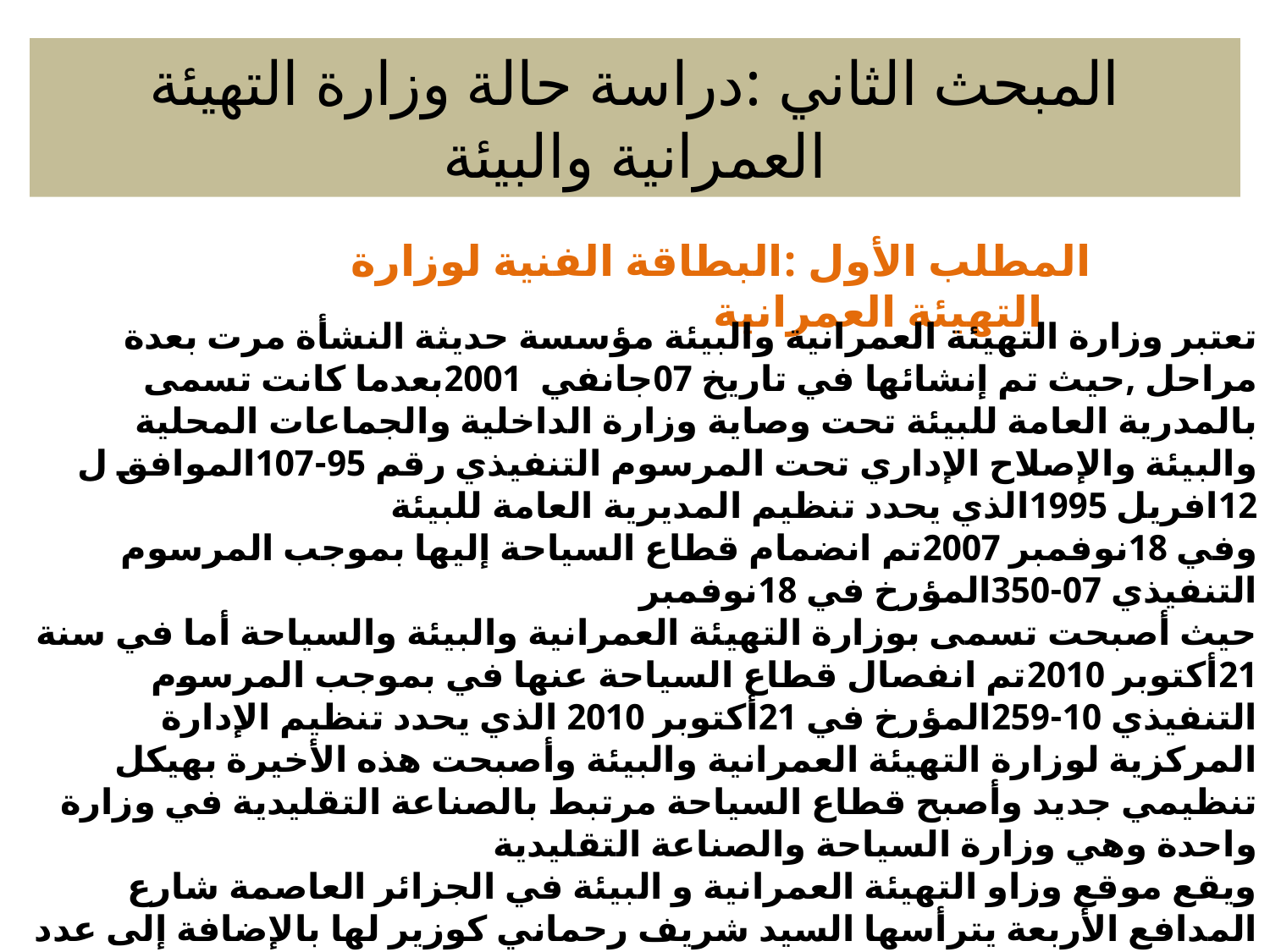

# المبحث الثاني :دراسة حالة وزارة التهيئة العمرانية والبيئة
المطلب الأول :البطاقة الفنية لوزارة التهيئة العمرانية
تعتبر وزارة التهيئة العمرانية والبيئة مؤسسة حديثة النشأة مرت بعدة مراحل ,حيث تم إنشائها في تاريخ 07جانفي  2001بعدما كانت تسمى بالمدرية العامة للبيئة تحت وصاية وزارة الداخلية والجماعات المحلية والبيئة والإصلاح الإداري تحت المرسوم التنفيذي رقم 95-107الموافق ل 12افريل 1995الذي يحدد تنظيم المديرية العامة للبيئة
وفي 18نوفمبر 2007تم انضمام قطاع السياحة إليها بموجب المرسوم التنفيذي 07-350المؤرخ في 18نوفمبر
حيث أصبحت تسمى بوزارة التهيئة العمرانية والبيئة والسياحة أما في سنة 21أكتوبر 2010تم انفصال قطاع السياحة عنها في بموجب المرسوم التنفيذي 10-259المؤرخ في 21أكتوبر 2010 الذي يحدد تنظيم الإدارة المركزية لوزارة التهيئة العمرانية والبيئة وأصبحت هذه الأخيرة بهيكل تنظيمي جديد وأصبح قطاع السياحة مرتبط بالصناعة التقليدية في وزارة واحدة وهي وزارة السياحة والصناعة التقليدية
ويقع موقع وزاو التهيئة العمرانية و البيئة في الجزائر العاصمة شارع المدافع الأربعة يترأسها السيد شريف رحماني كوزير لها بالإضافة إلى عدد كبير من الإطارات والموظفين الذين يقومون بعدة مهام